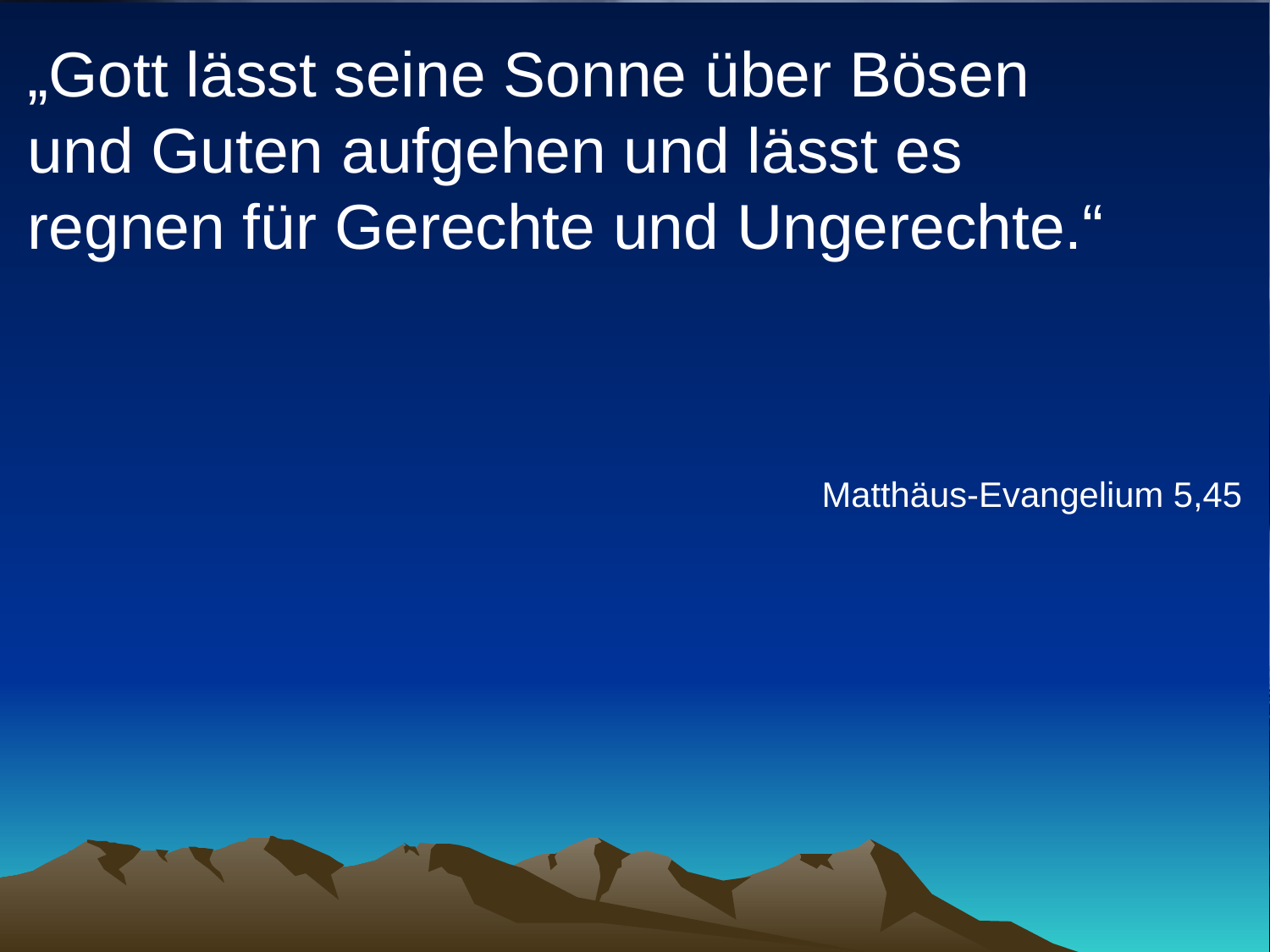

# „Gott lässt seine Sonne über Bösen und Guten aufgehen und lässt es regnen für Gerechte und Ungerechte.“
Matthäus-Evangelium 5,45